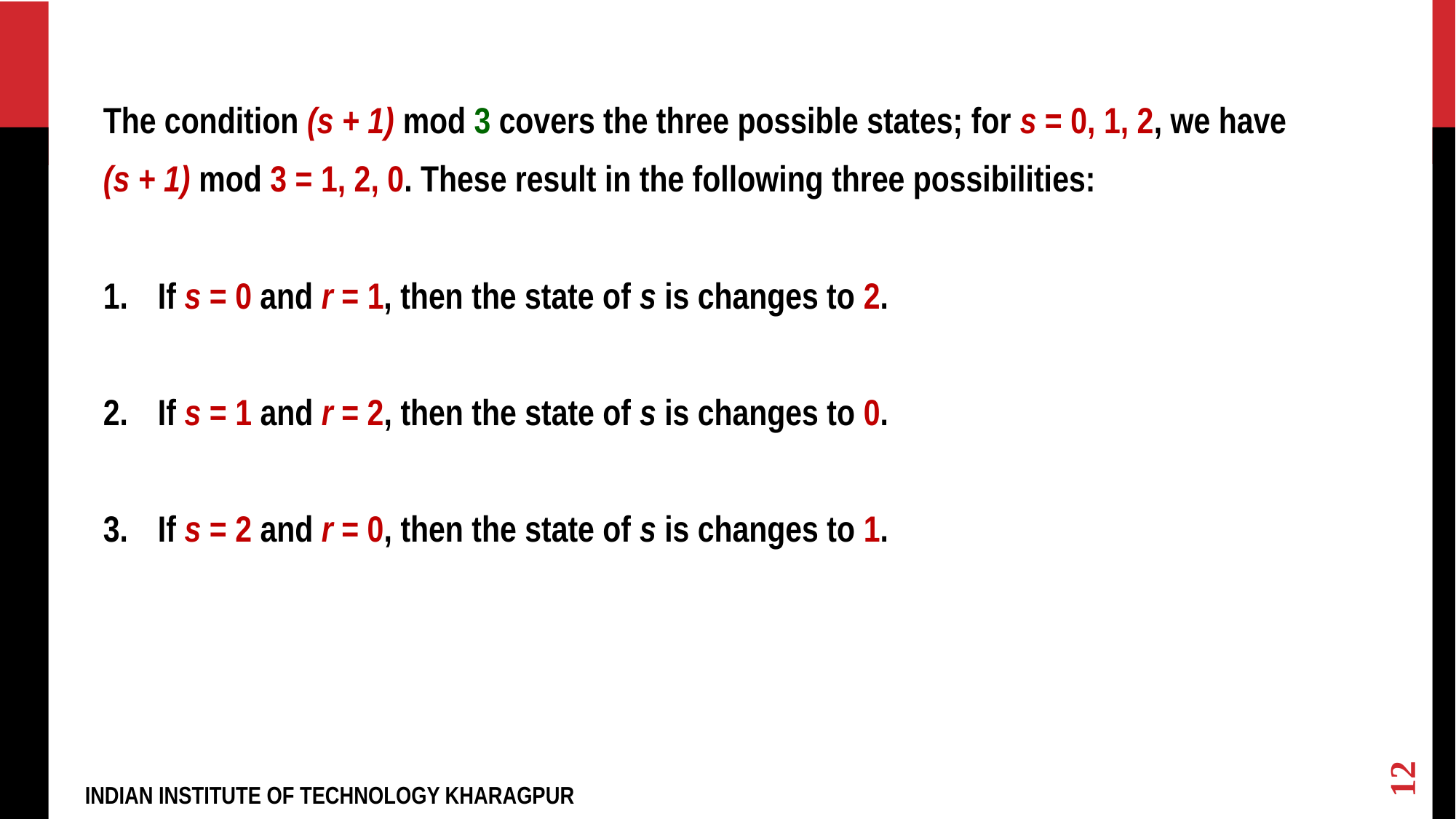

The condition (s + 1) mod 3 covers the three possible states; for s = 0, 1, 2, we have
(s + 1) mod 3 = 1, 2, 0. These result in the following three possibilities:

If s = 0 and r = 1, then the state of s is changes to 2.

If s = 1 and r = 2, then the state of s is changes to 0.

If s = 2 and r = 0, then the state of s is changes to 1.

12
INDIAN INSTITUTE OF TECHNOLOGY KHARAGPUR